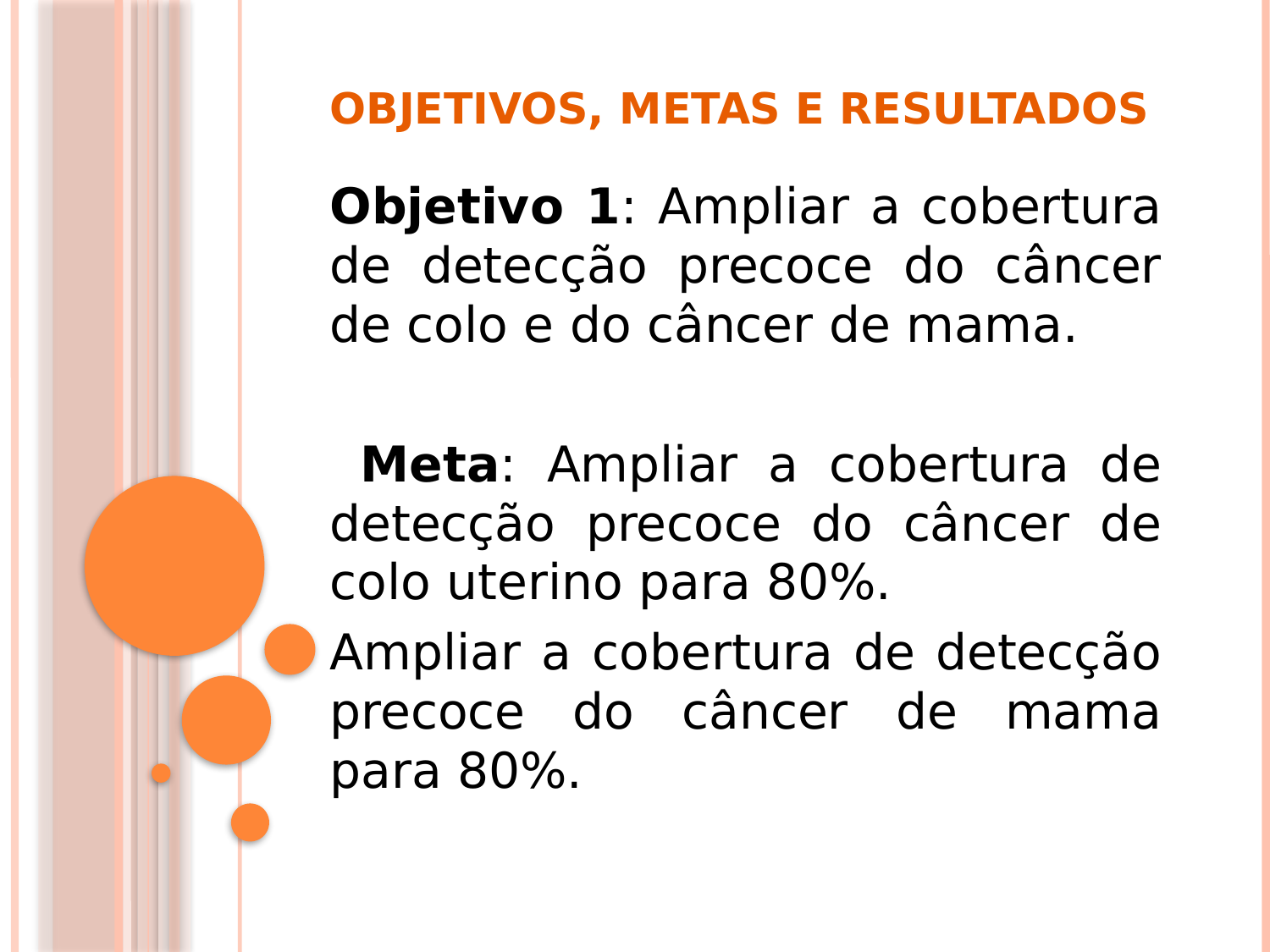

# Objetivos, metas e resultados
Objetivo 1: Ampliar a cobertura de detecção precoce do câncer de colo e do câncer de mama.

 Meta: Ampliar a cobertura de detecção precoce do câncer de colo uterino para 80%.
Ampliar a cobertura de detecção precoce do câncer de mama para 80%.